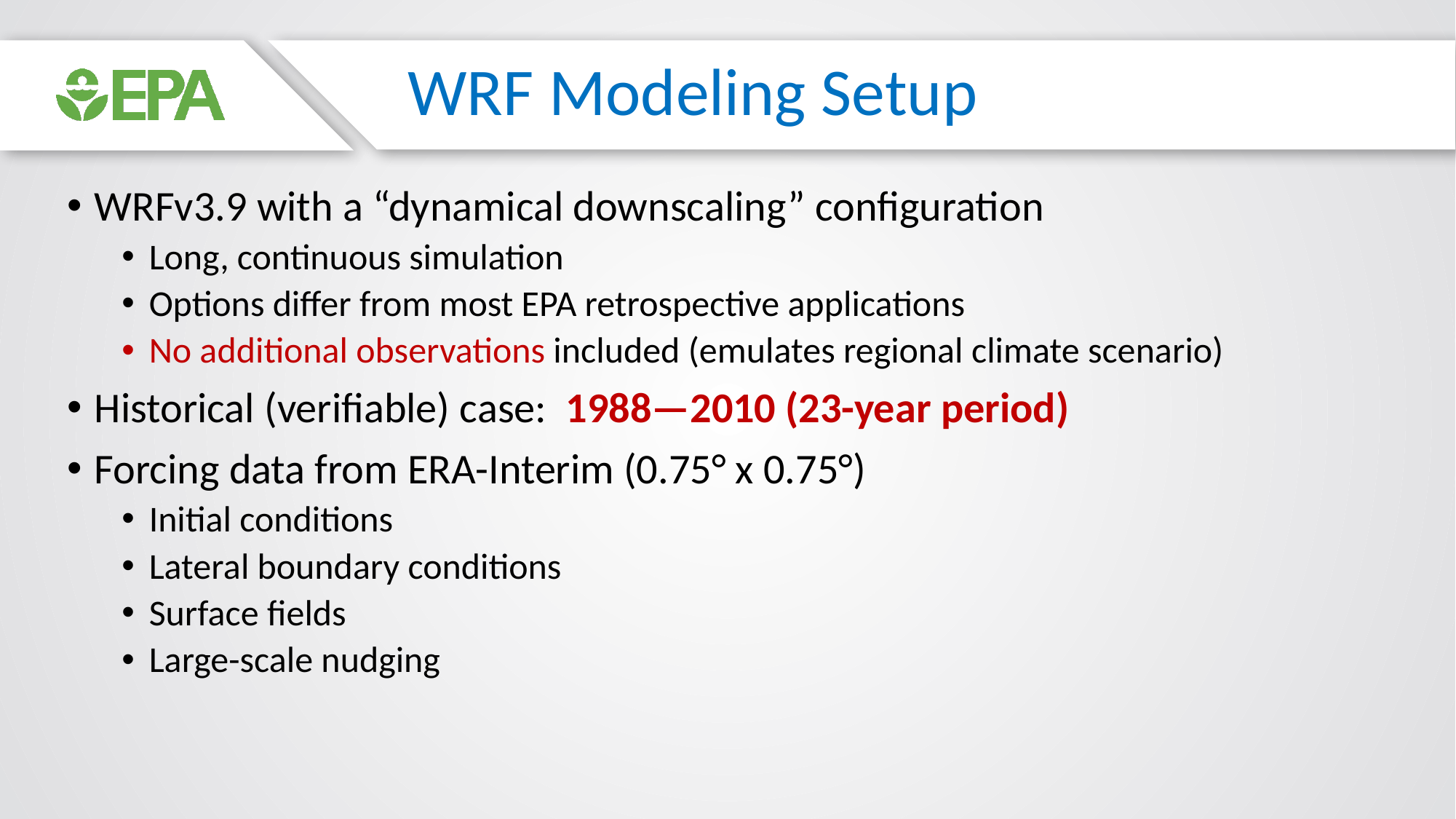

# WRF Modeling Setup
WRFv3.9 with a “dynamical downscaling” configuration
Long, continuous simulation
Options differ from most EPA retrospective applications
No additional observations included (emulates regional climate scenario)
Historical (verifiable) case:  1988—2010 (23-year period)
Forcing data from ERA-Interim (0.75° x 0.75°)
Initial conditions
Lateral boundary conditions
Surface fields
Large-scale nudging